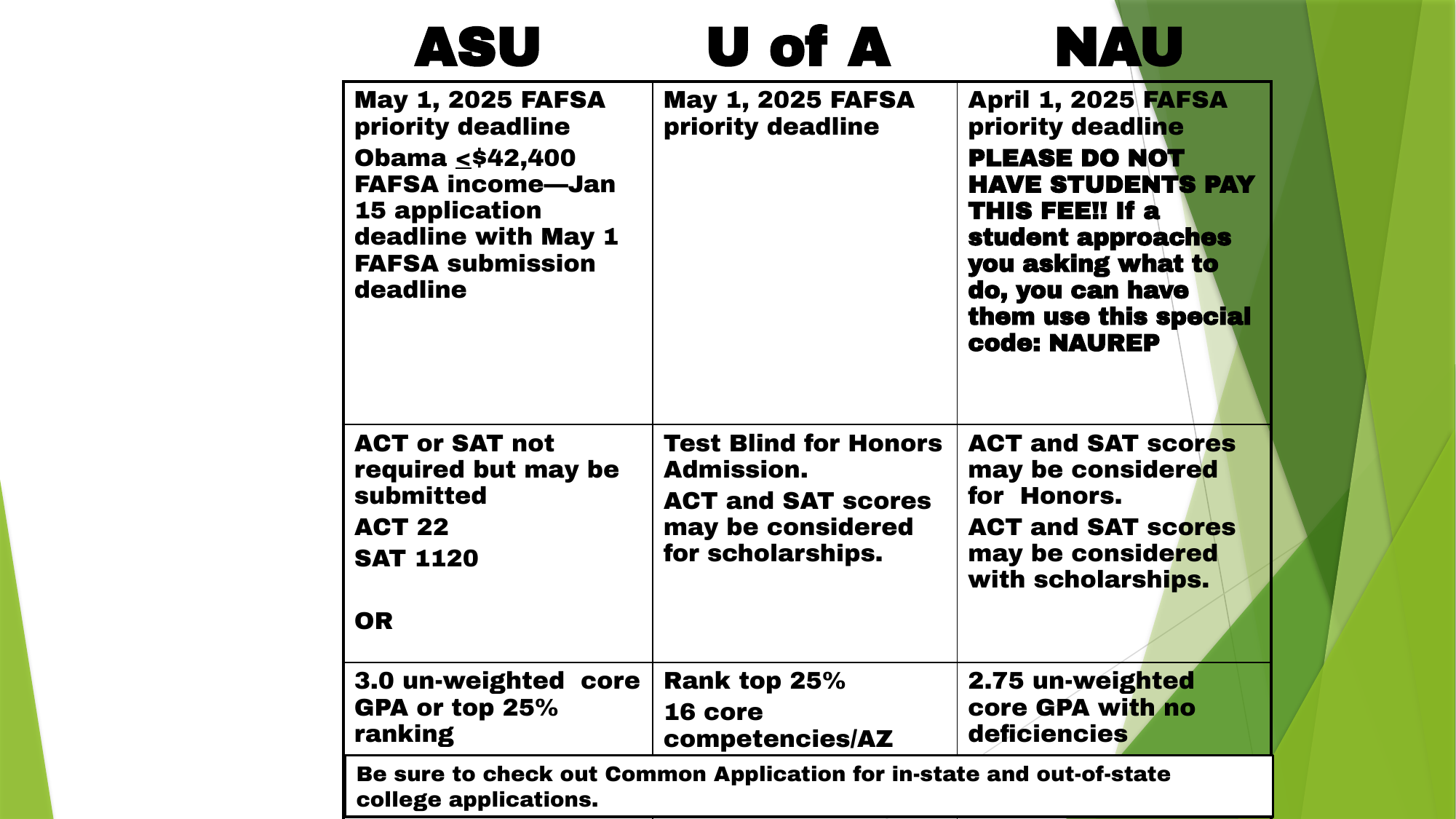

# ASU         U of A         NAU
| May 1, 2025 FAFSA priority deadline Obama <$42,400 FAFSA income—Jan 15 application deadline with May 1 FAFSA submission deadline | May 1, 2025 FAFSA priority deadline | April 1, 2025 FAFSA priority deadline PLEASE DO NOT HAVE STUDENTS PAY THIS FEE!! If a student approaches you asking what to do, you can have them use this special code: NAUREP |
| --- | --- | --- |
| ACT or SAT not required but may be submitted ACT 22 SAT 1120 OR | Test Blind for Honors Admission. ACT and SAT scores may be considered for scholarships. | ACT and SAT scores may be considered for Honors. ACT and SAT scores may be considered with scholarships. |
| 3.0 un-weighted core GPA or top 25% ranking | Rank top 25% 16 core competencies/AZ Resident | 2.75 un-weighted core GPA with no deficiencies |
Be sure to check out Common Application for in-state and out-of-state college applications.